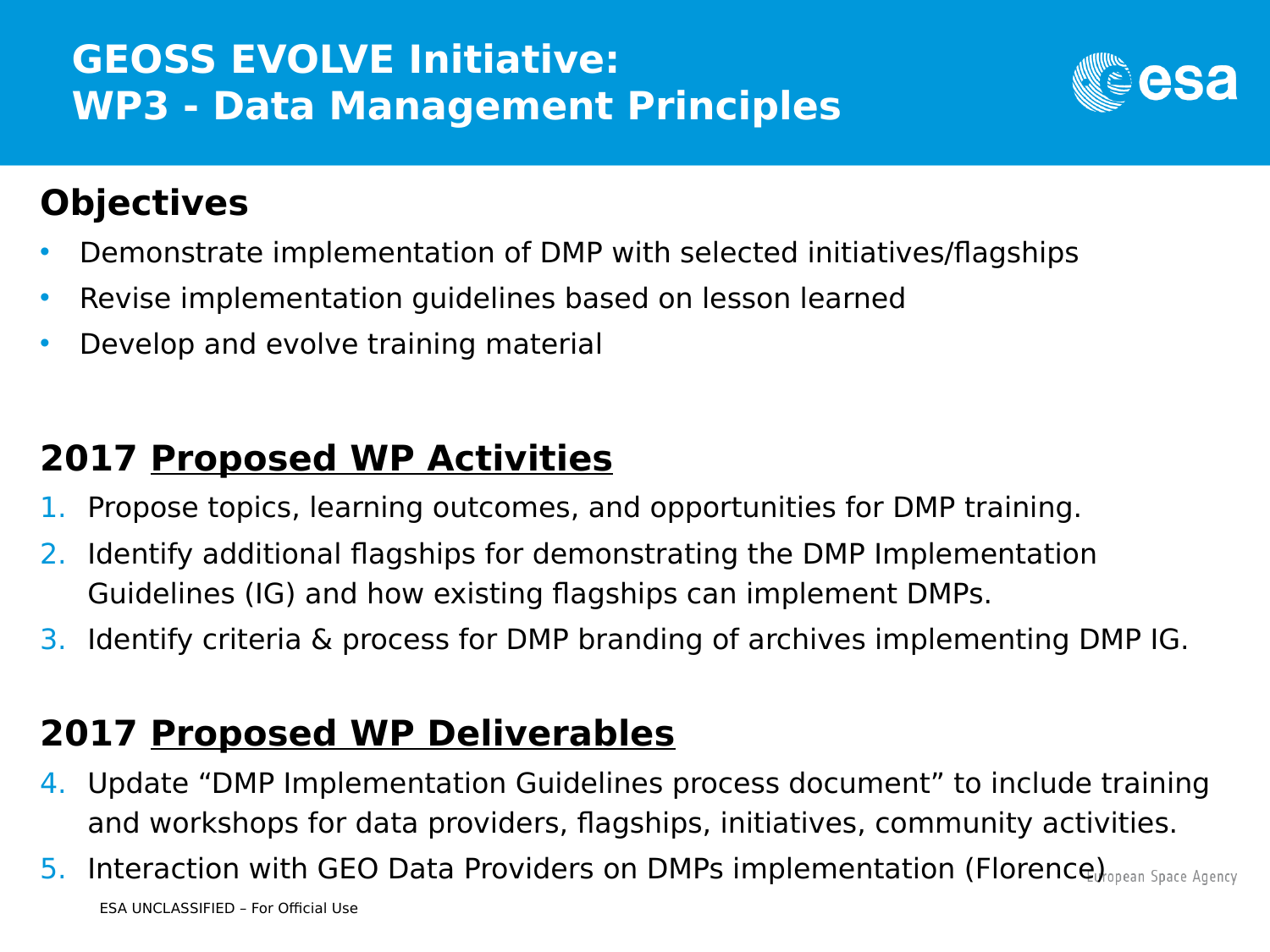

# GEOSS EVOLVE Initiative: WP3 - Data Management Principles
Objectives
Demonstrate implementation of DMP with selected initiatives/flagships
Revise implementation guidelines based on lesson learned
Develop and evolve training material

2017 Proposed WP Activities
Propose topics, learning outcomes, and opportunities for DMP training.
Identify additional flagships for demonstrating the DMP Implementation Guidelines (IG) and how existing flagships can implement DMPs.
Identify criteria & process for DMP branding of archives implementing DMP IG.

2017 Proposed WP Deliverables
Update “DMP Implementation Guidelines process document” to include training and workshops for data providers, flagships, initiatives, community activities.
Interaction with GEO Data Providers on DMPs implementation (Florence)
ESA UNCLASSIFIED – For Official Use